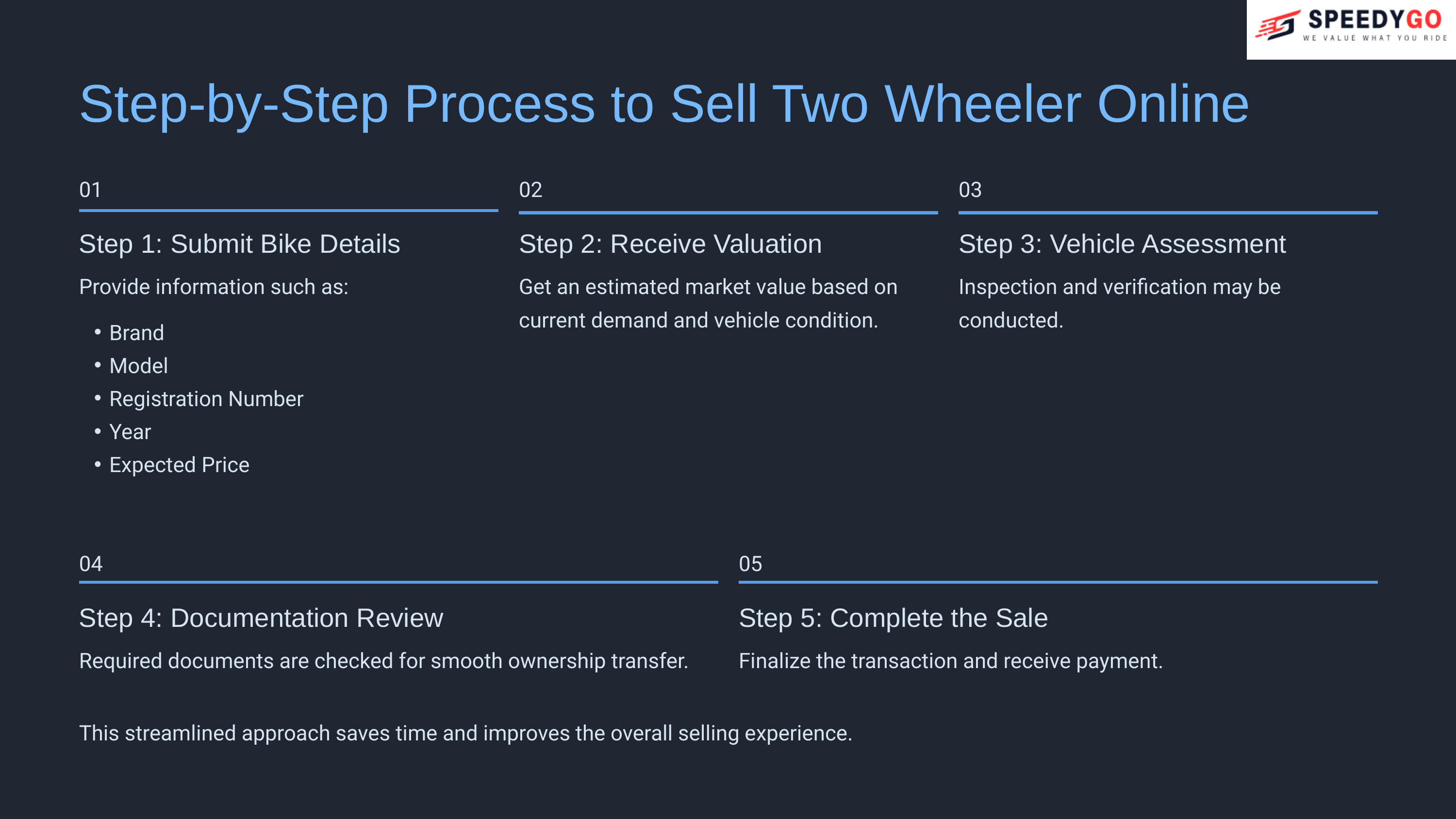

Step-by-Step Process to Sell Two Wheeler Online

01

02

03

Step 1: Submit Bike Details
Step 2: Receive Valuation
Step 3: Vehicle Assessment
Provide information such as:
Get an estimated market value based on current demand and vehicle condition.
Inspection and verification may be conducted.
Brand
Model
Registration Number
Year
Expected Price

04

05

Step 4: Documentation Review
Step 5: Complete the Sale
Required documents are checked for smooth ownership transfer.
Finalize the transaction and receive payment.
This streamlined approach saves time and improves the overall selling experience.